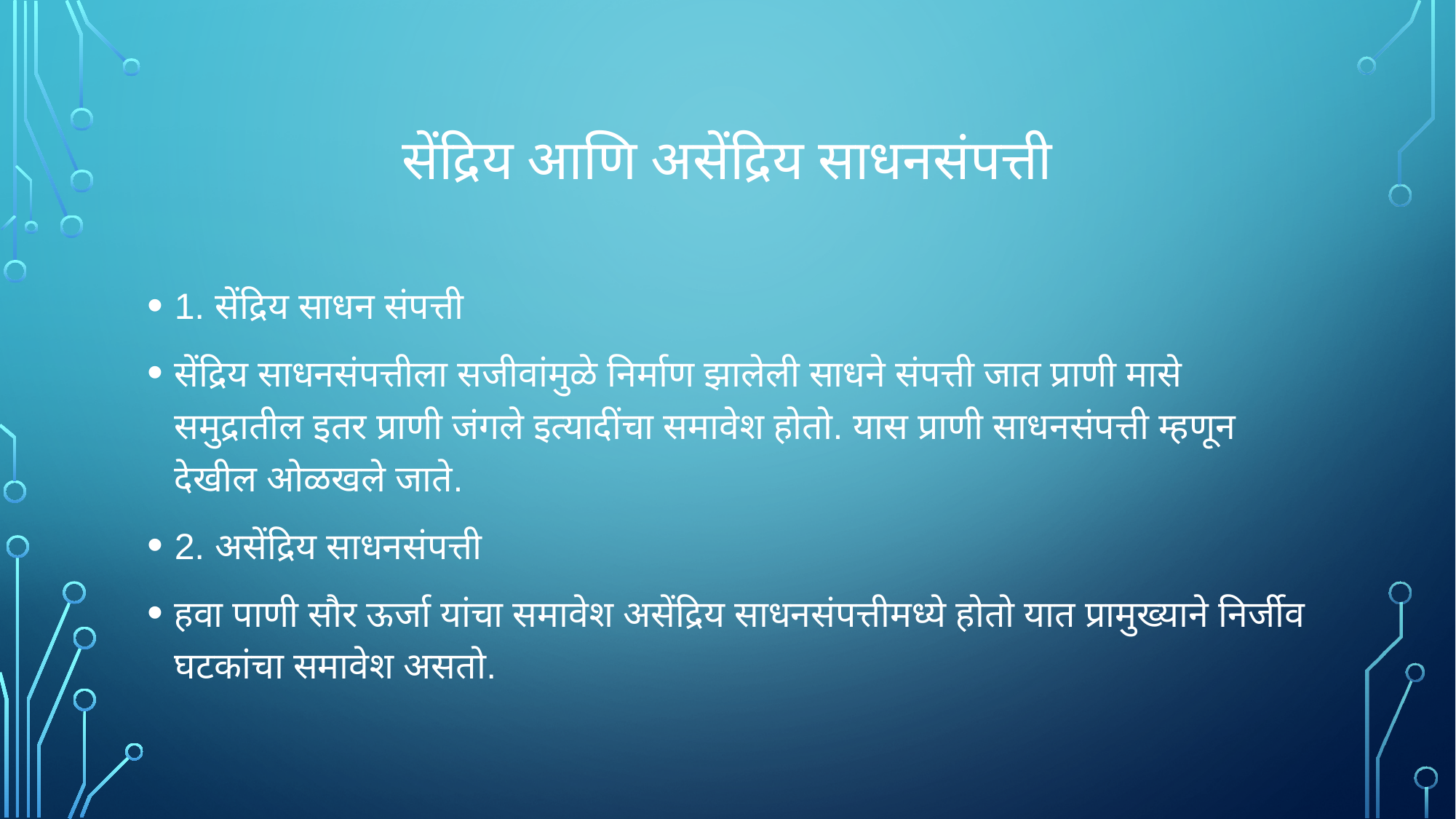

# सेंद्रिय आणि असेंद्रिय साधनसंपत्ती
1. सेंद्रिय साधन संपत्ती
सेंद्रिय साधनसंपत्तीला सजीवांमुळे निर्माण झालेली साधने संपत्ती जात प्राणी मासे समुद्रातील इतर प्राणी जंगले इत्यादींचा समावेश होतो. यास प्राणी साधनसंपत्ती म्हणून देखील ओळखले जाते.
2. असेंद्रिय साधनसंपत्ती
हवा पाणी सौर ऊर्जा यांचा समावेश असेंद्रिय साधनसंपत्तीमध्ये होतो यात प्रामुख्याने निर्जीव घटकांचा समावेश असतो.